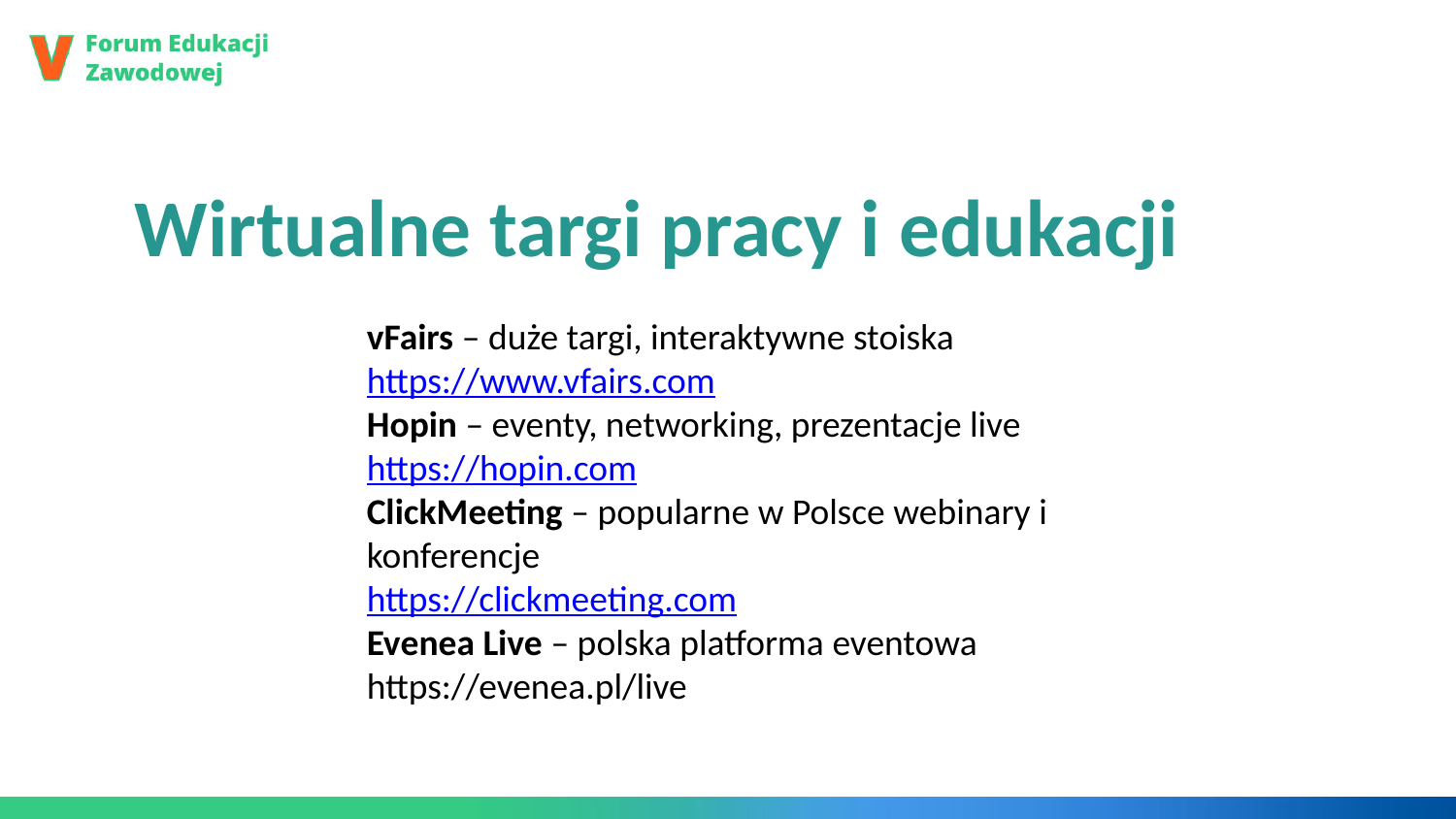

Wirtualne targi pracy i edukacji
vFairs – duże targi, interaktywne stoiska
https://www.vfairs.com
Hopin – eventy, networking, prezentacje live
https://hopin.com
ClickMeeting – popularne w Polsce webinary i konferencje
https://clickmeeting.com
Evenea Live – polska platforma eventowa
https://evenea.pl/live